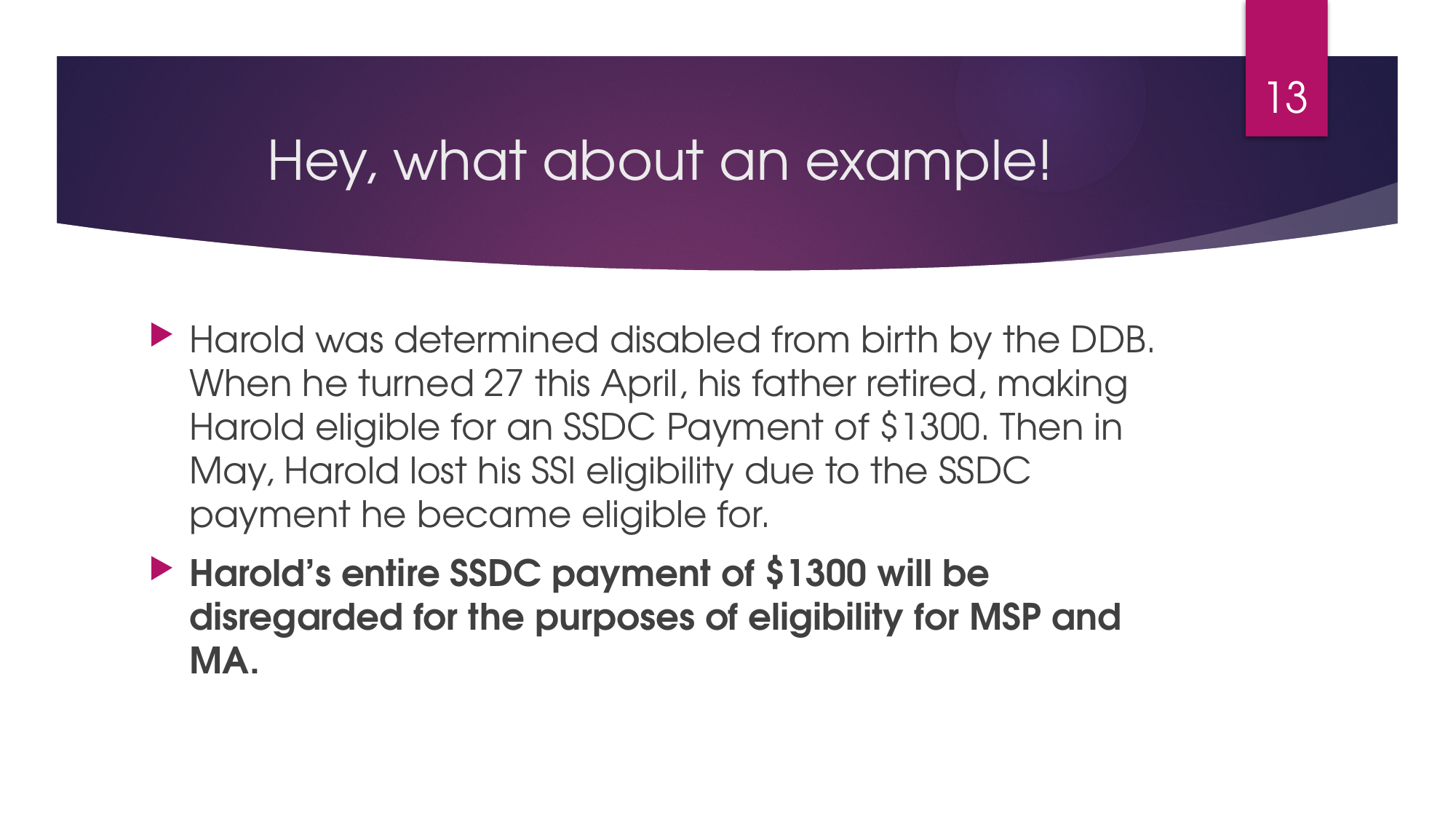

13
# Hey, what about an example!
Harold was determined disabled from birth by the DDB.  When he turned 27 this April, his father retired, making Harold eligible for an SSDC Payment of $1300. Then in May, Harold lost his SSI eligibility due to the SSDC payment he became eligible for.
Harold’s entire SSDC payment of $1300 will be disregarded for the purposes of eligibility for MSP and MA.